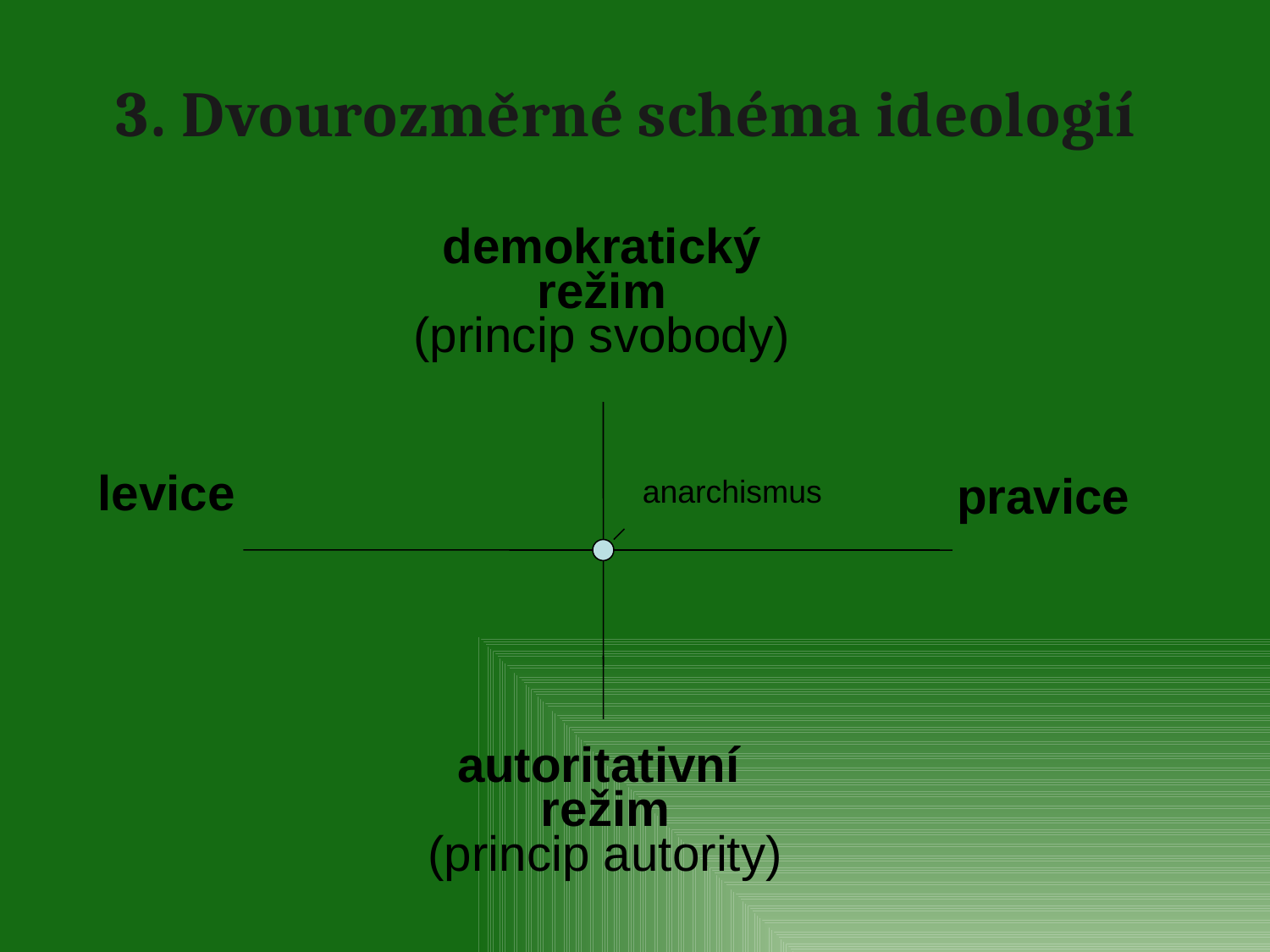

# 3. Dvourozměrné schéma ideologií
demokratický
režim
(princip svobody)

levice
pravice
anarchismus

autoritativní
režim
(princip autority)